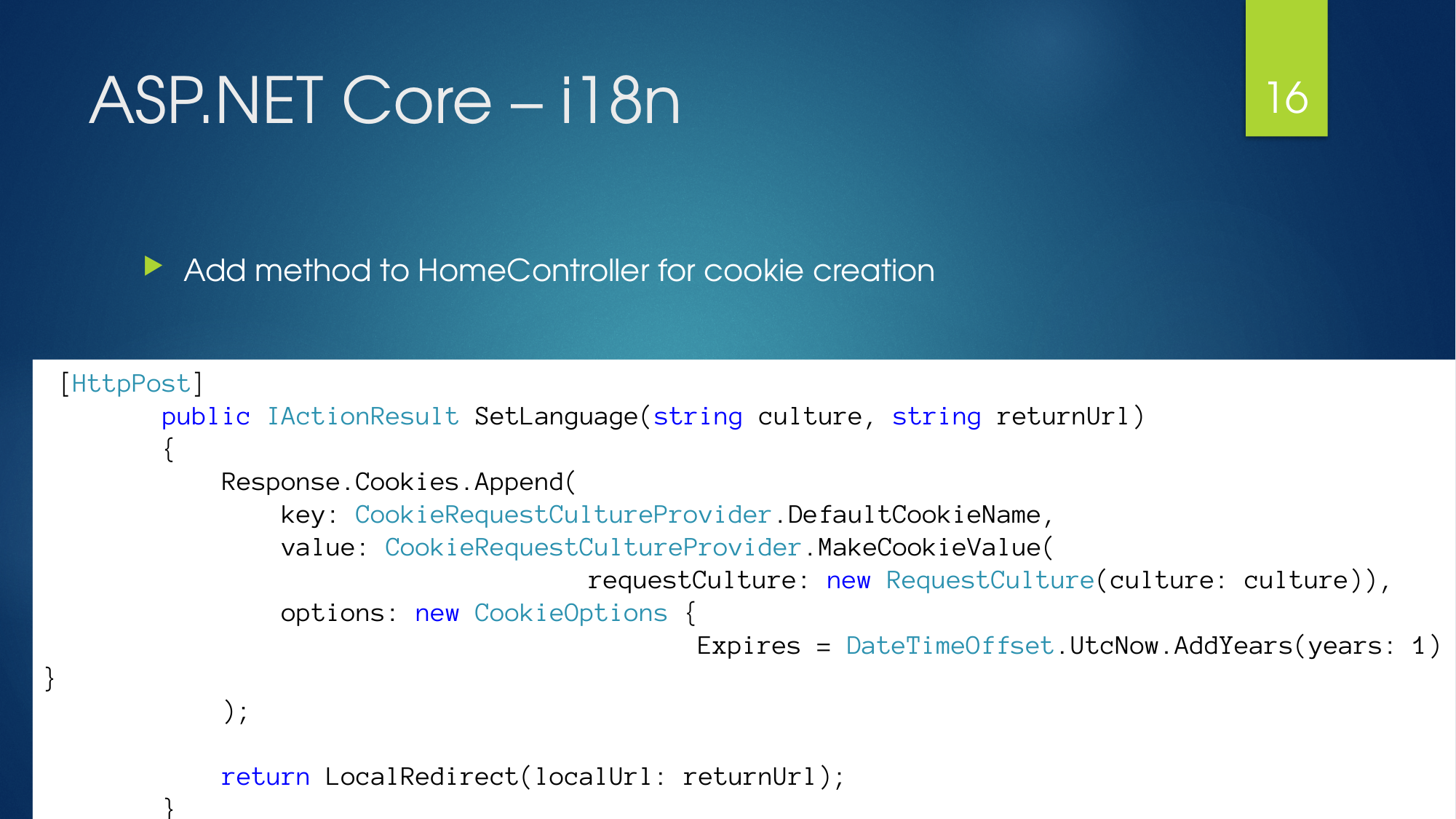

16
# ASP.NET Core – i18n
Add method to HomeController for cookie creation
 [HttpPost]
        public IActionResult SetLanguage(string culture, string returnUrl)
        {
            Response.Cookies.Append(
                key: CookieRequestCultureProvider.DefaultCookieName,
                value: CookieRequestCultureProvider.MakeCookieValue(
					requestCulture: new RequestCulture(culture: culture)),
                options: new CookieOptions {
						Expires = DateTimeOffset.UtcNow.AddYears(years: 1) }
            );

            return LocalRedirect(localUrl: returnUrl);
        }